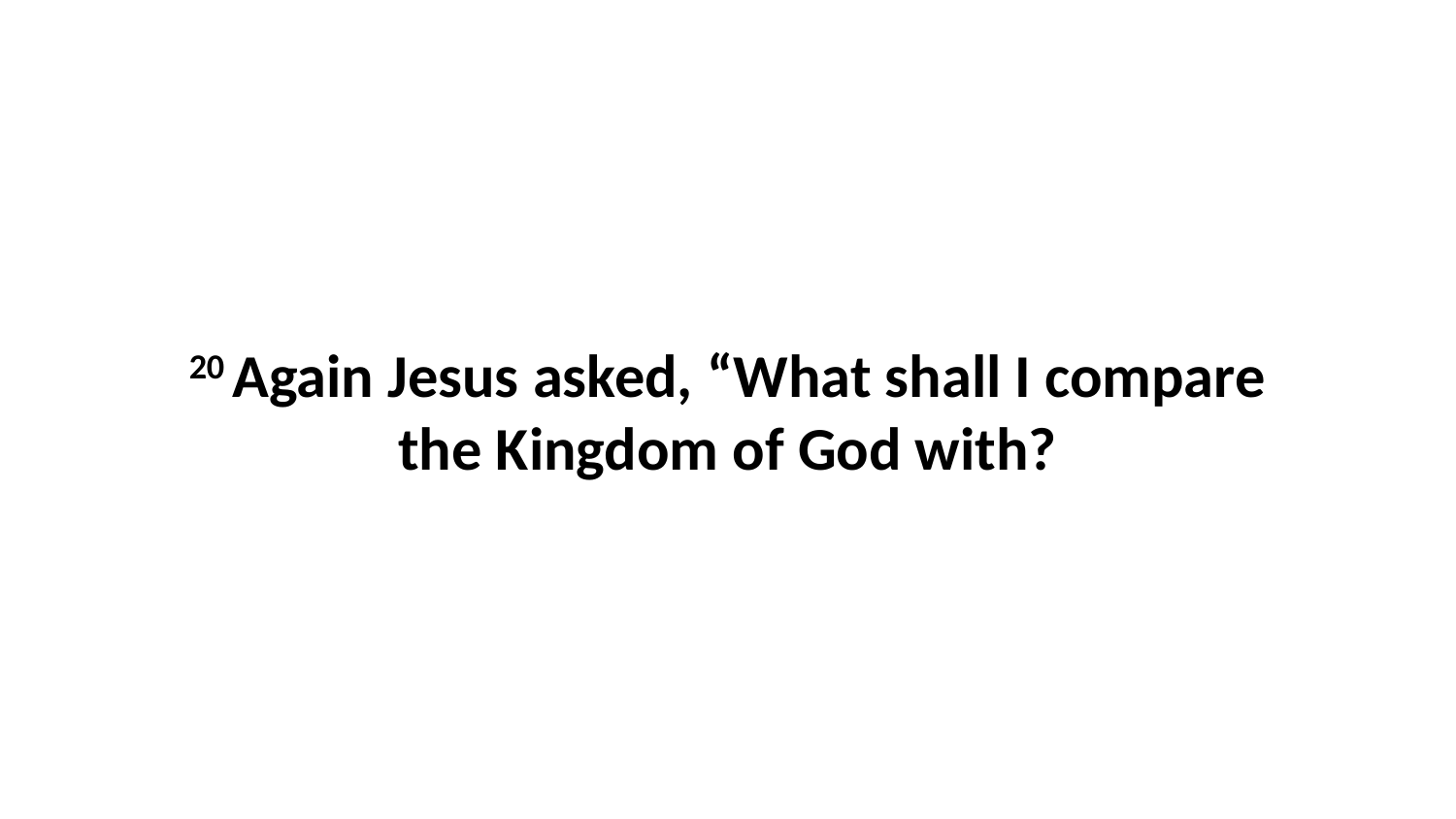

20 Again Jesus asked, “What shall I compare the Kingdom of God with?